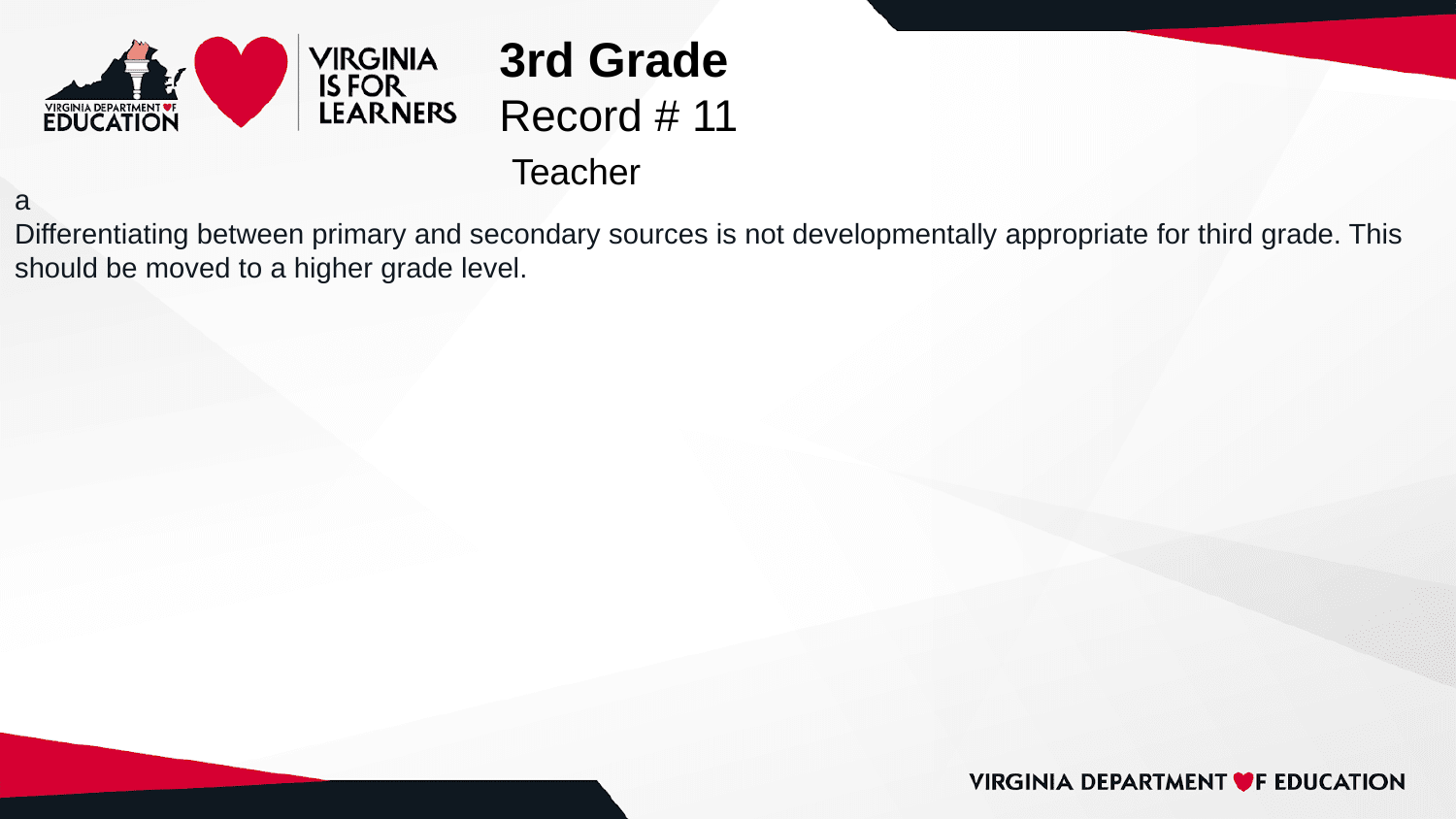

# 3rd Grade
Record # 11
 Teacher
a
Differentiating between primary and secondary sources is not developmentally appropriate for third grade. This should be moved to a higher grade level.